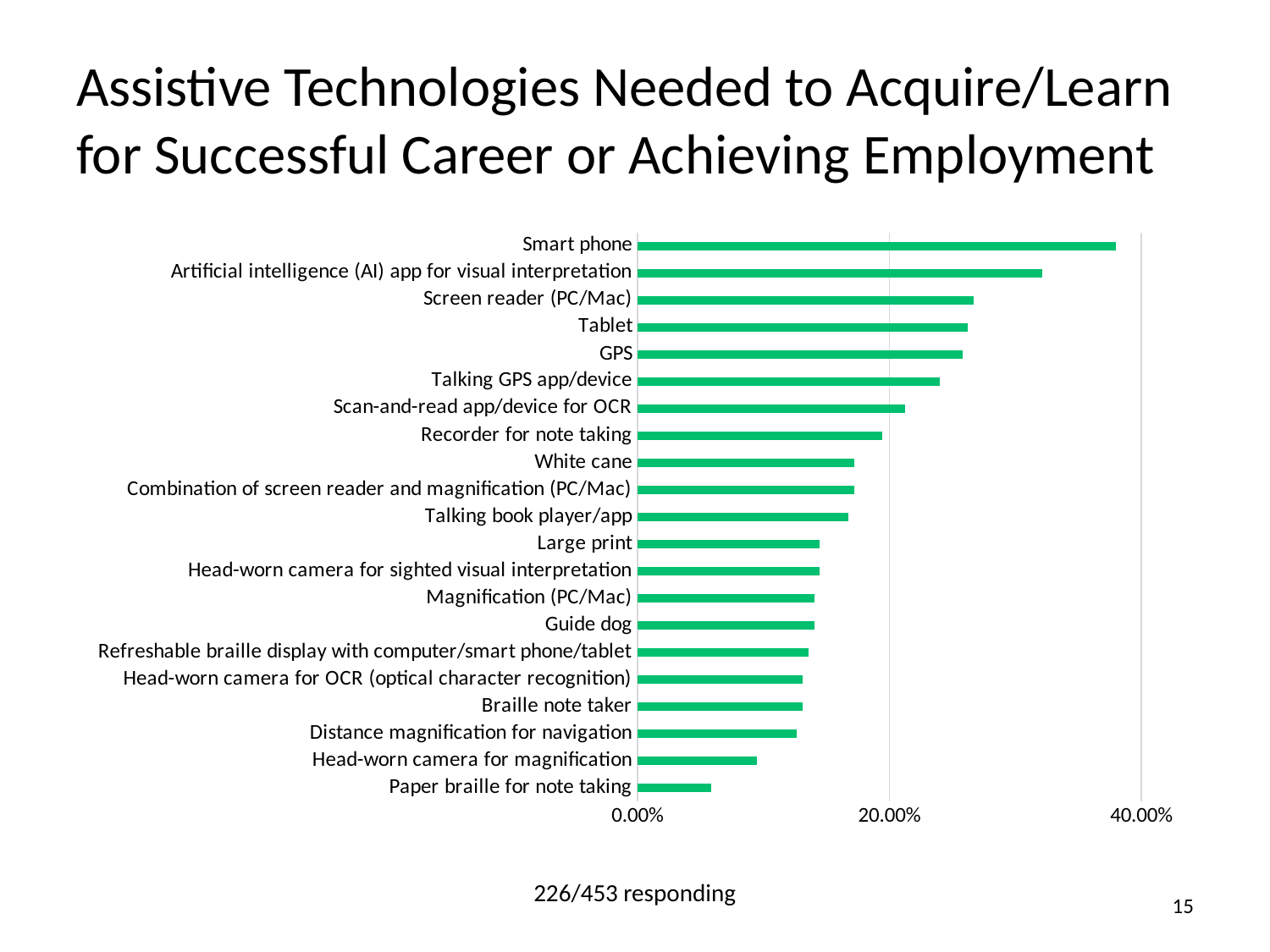

# Assistive Technologies Needed to Acquire/Learn for Successful Career or Achieving Employment

### Chart

| Category | Responses |
|---|---|
| Paper braille for note taking | 0.0588 |
| Head-worn camera for magnification | 0.095 |
| Distance magnification for navigation | 0.1267 |
| Braille note taker | 0.1312 |
| Head-worn camera for OCR (optical character recognition) | 0.1312 |
| Refreshable braille display with computer/smart phone/tablet | 0.1357 |
| Guide dog | 0.1403 |
| Magnification (PC/Mac) | 0.1403 |
| Head-worn camera for sighted visual interpretation | 0.1448 |
| Large print | 0.1448 |
| Talking book player/app | 0.1674 |
| Combination of screen reader and magnification (PC/Mac) | 0.1719 |
| White cane | 0.1719 |
| Recorder for note taking | 0.1946 |
| Scan-and-read app/device for OCR | 0.2127 |
| Talking GPS app/device | 0.2398 |
| GPS | 0.2579 |
| Tablet | 0.2624 |
| Screen reader (PC/Mac) | 0.267 |
| Artificial intelligence (AI) app for visual interpretation | 0.3213 |
| Smart phone | 0.3801 |
226/453 responding
15